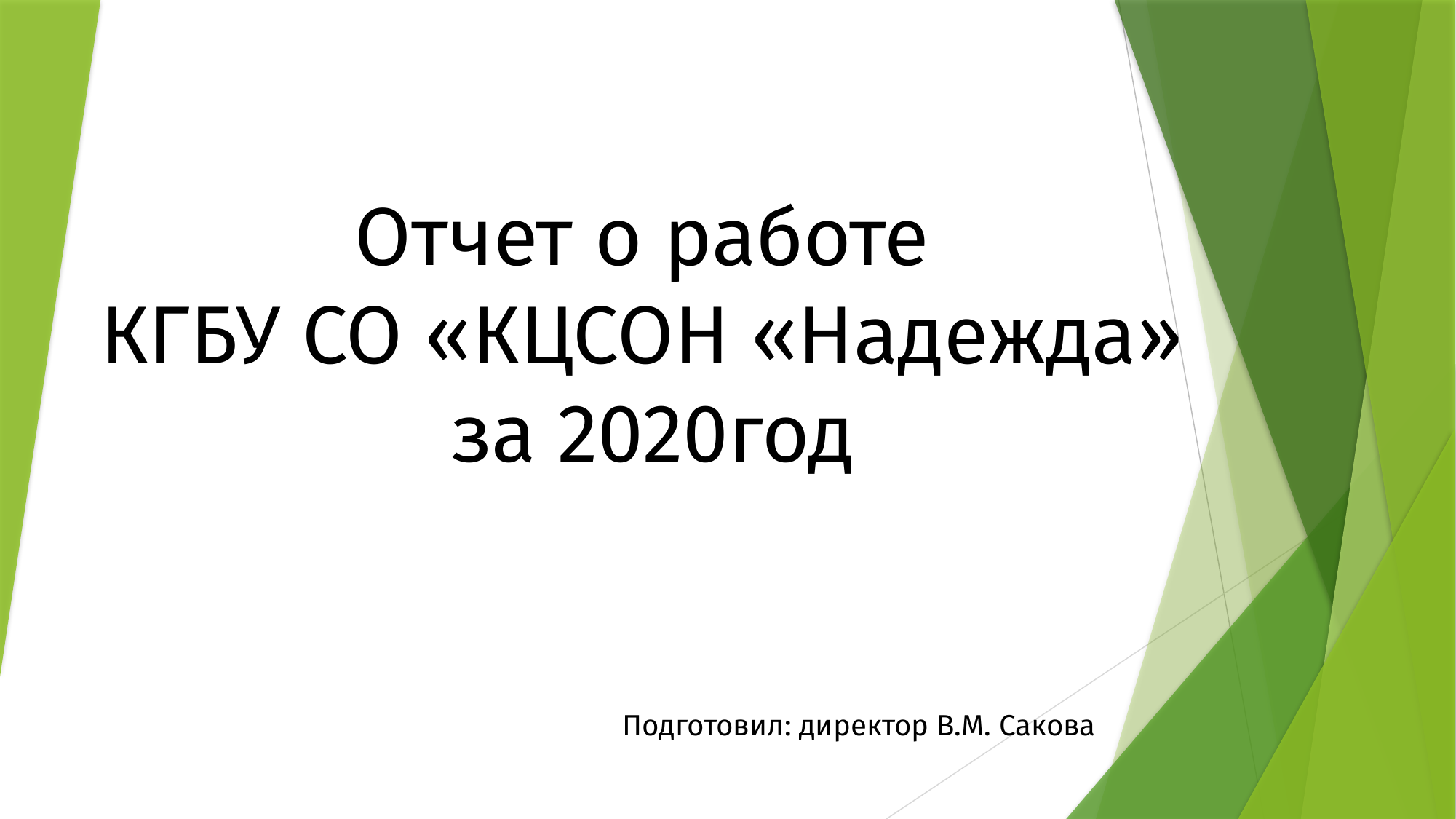

# Отчет о работе КГБУ СО «КЦСОН «Надежда» за 2020год

Подготовил: директор В.М. Сакова